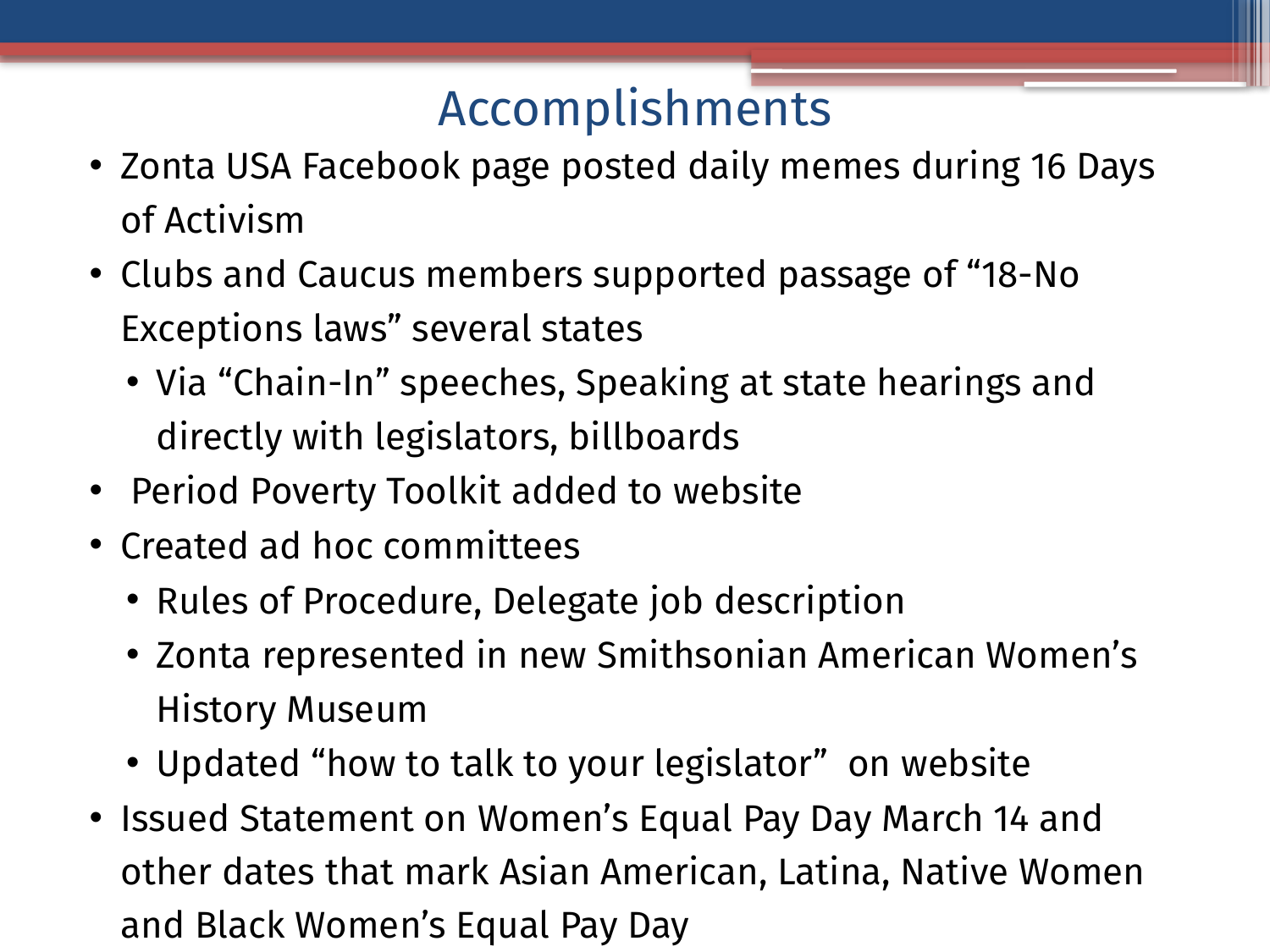

# Accomplishments
Zonta USA Facebook page posted daily memes during 16 Days of Activism
Clubs and Caucus members supported passage of “18-No Exceptions laws” several states
Via “Chain-In” speeches, Speaking at state hearings and directly with legislators, billboards
 Period Poverty Toolkit added to website
Created ad hoc committees
Rules of Procedure, Delegate job description
Zonta represented in new Smithsonian American Women’s History Museum
Updated “how to talk to your legislator”  on website
Issued Statement on Women’s Equal Pay Day March 14 and other dates that mark Asian American, Latina, Native Women and Black Women’s Equal Pay Day